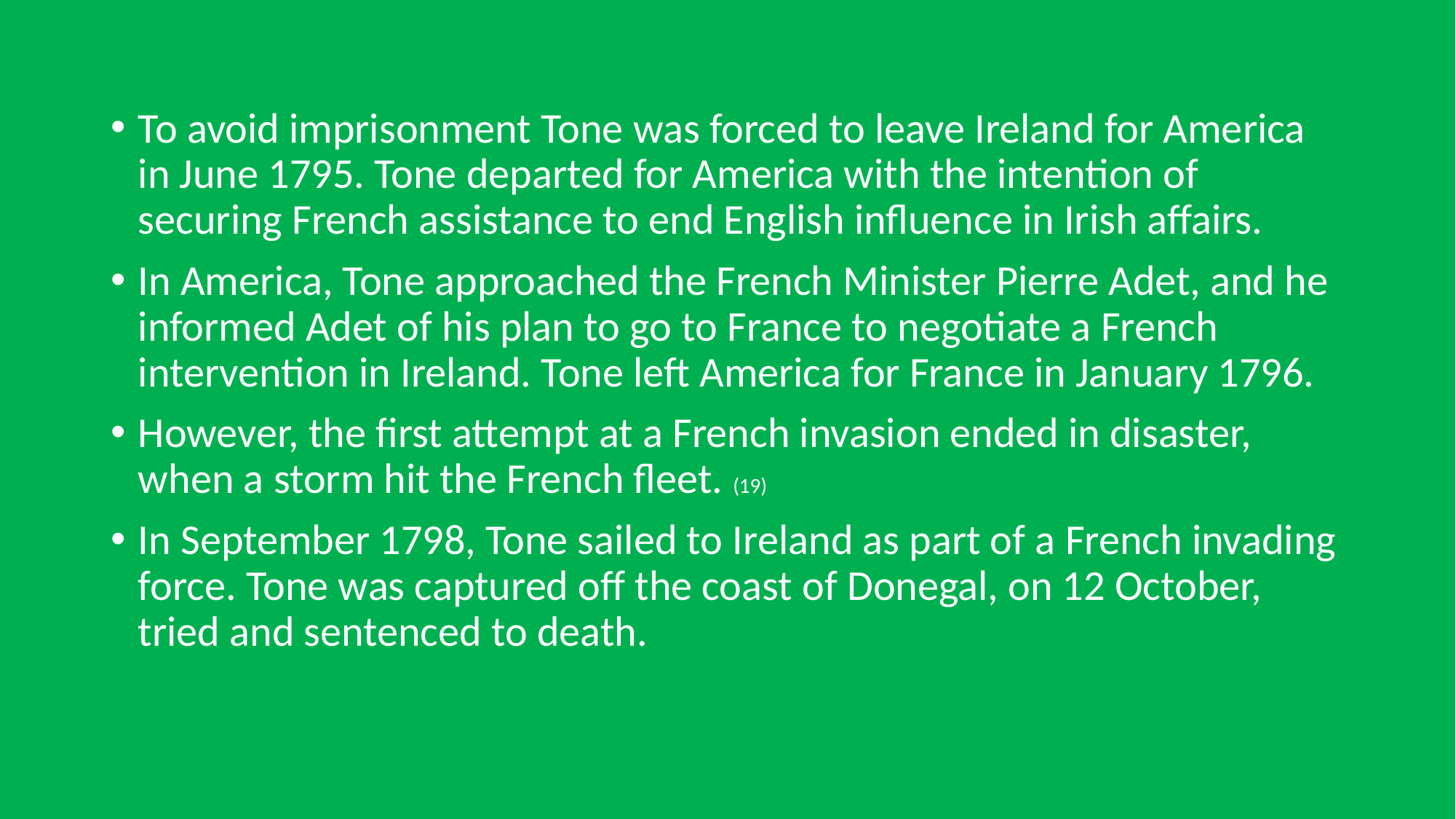

To avoid imprisonment Tone was forced to leave Ireland for America in June 1795. Tone departed for America with the intention of securing French assistance to end English influence in Irish affairs.
In America, Tone approached the French Minister Pierre Adet, and he informed Adet of his plan to go to France to negotiate a French intervention in Ireland. Tone left America for France in January 1796.
However, the first attempt at a French invasion ended in disaster, when a storm hit the French fleet. (19)
In September 1798, Tone sailed to Ireland as part of a French invading force. Tone was captured off the coast of Donegal, on 12 October, tried and sentenced to death.